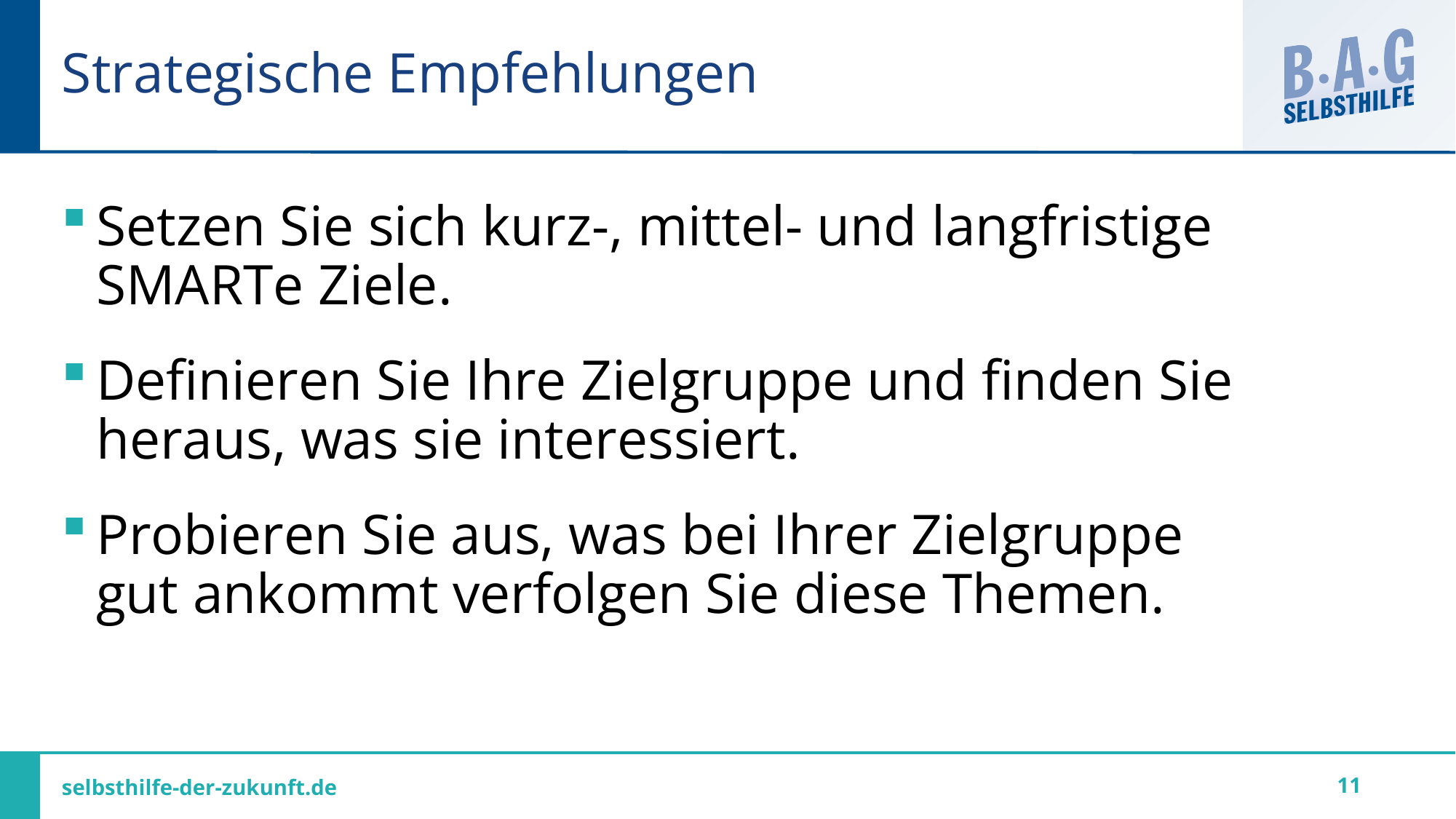

# Strategische Empfehlungen
Setzen Sie sich kurz-, mittel- und langfristige SMARTe Ziele.
Definieren Sie Ihre Zielgruppe und finden Sie heraus, was sie interessiert.
Probieren Sie aus, was bei Ihrer Zielgruppe gut ankommt verfolgen Sie diese Themen.
11
selbsthilfe-der-zukunft.de